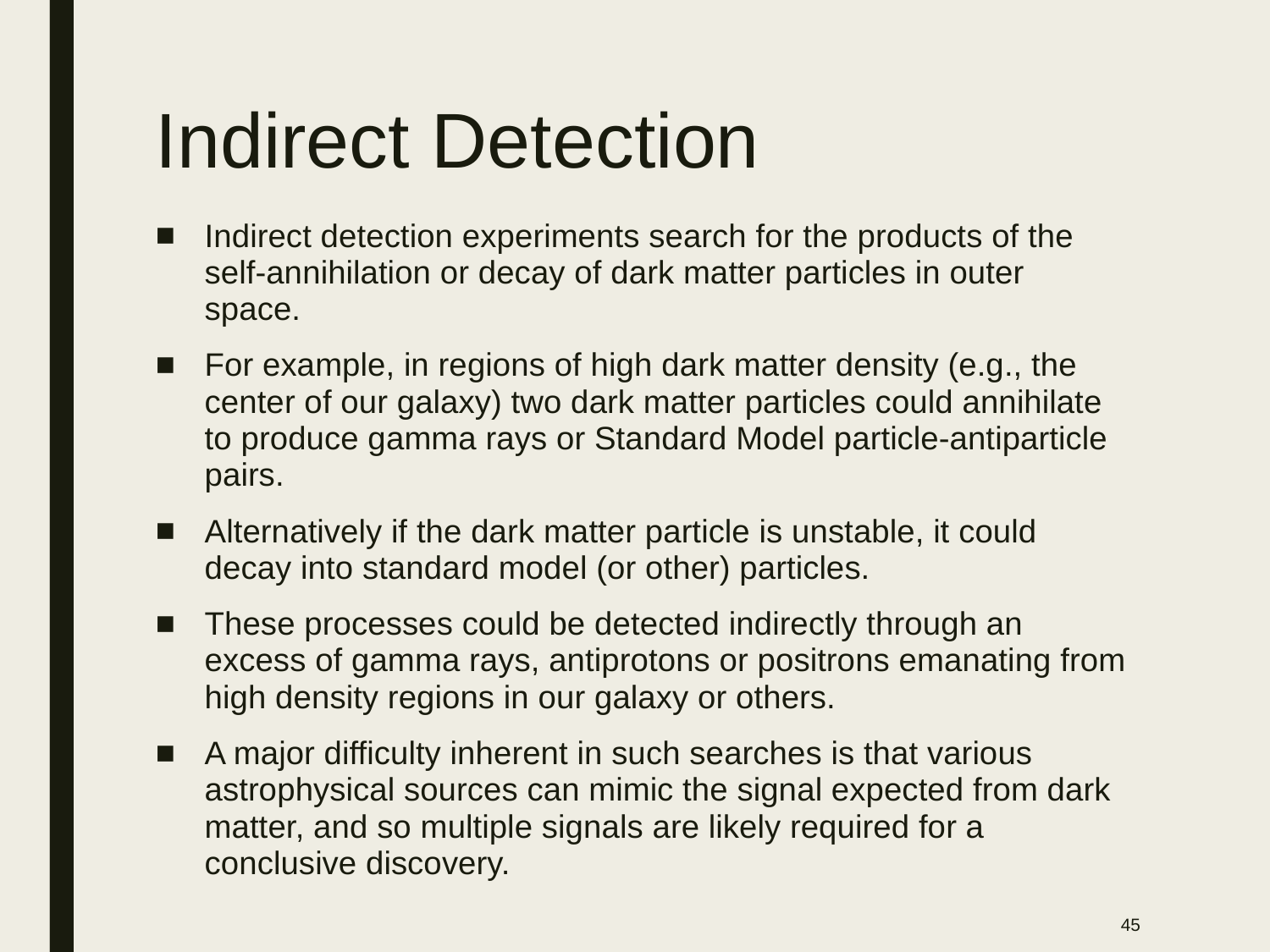

# Indirect Detection
Indirect detection experiments search for the products of the self-annihilation or decay of dark matter particles in outer space.
For example, in regions of high dark matter density (e.g., the center of our galaxy) two dark matter particles could annihilate to produce gamma rays or Standard Model particle-antiparticle pairs.
Alternatively if the dark matter particle is unstable, it could decay into standard model (or other) particles.
These processes could be detected indirectly through an excess of gamma rays, antiprotons or positrons emanating from high density regions in our galaxy or others.
A major difficulty inherent in such searches is that various astrophysical sources can mimic the signal expected from dark matter, and so multiple signals are likely required for a conclusive discovery.
45